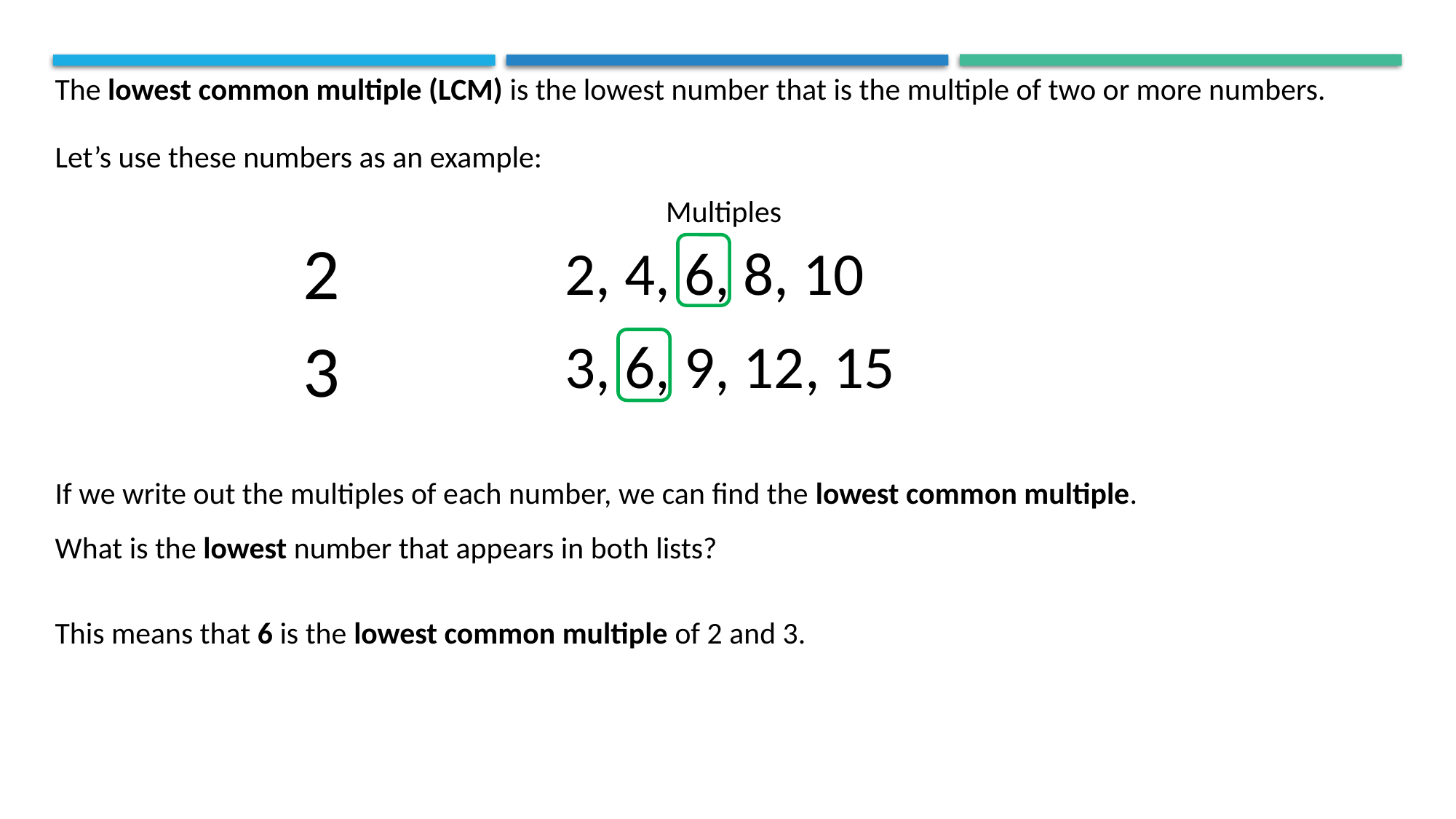

The lowest common multiple (LCM) is the lowest number that is the multiple of two or more numbers.
Let’s use these numbers as an example:
Multiples
2
2, 4, 6, 8, 10

3
3, 6, 9, 12, 15

If we write out the multiples of each number, we can find the lowest common multiple.
What is the lowest number that appears in both lists?
This means that 6 is the lowest common multiple of 2 and 3.